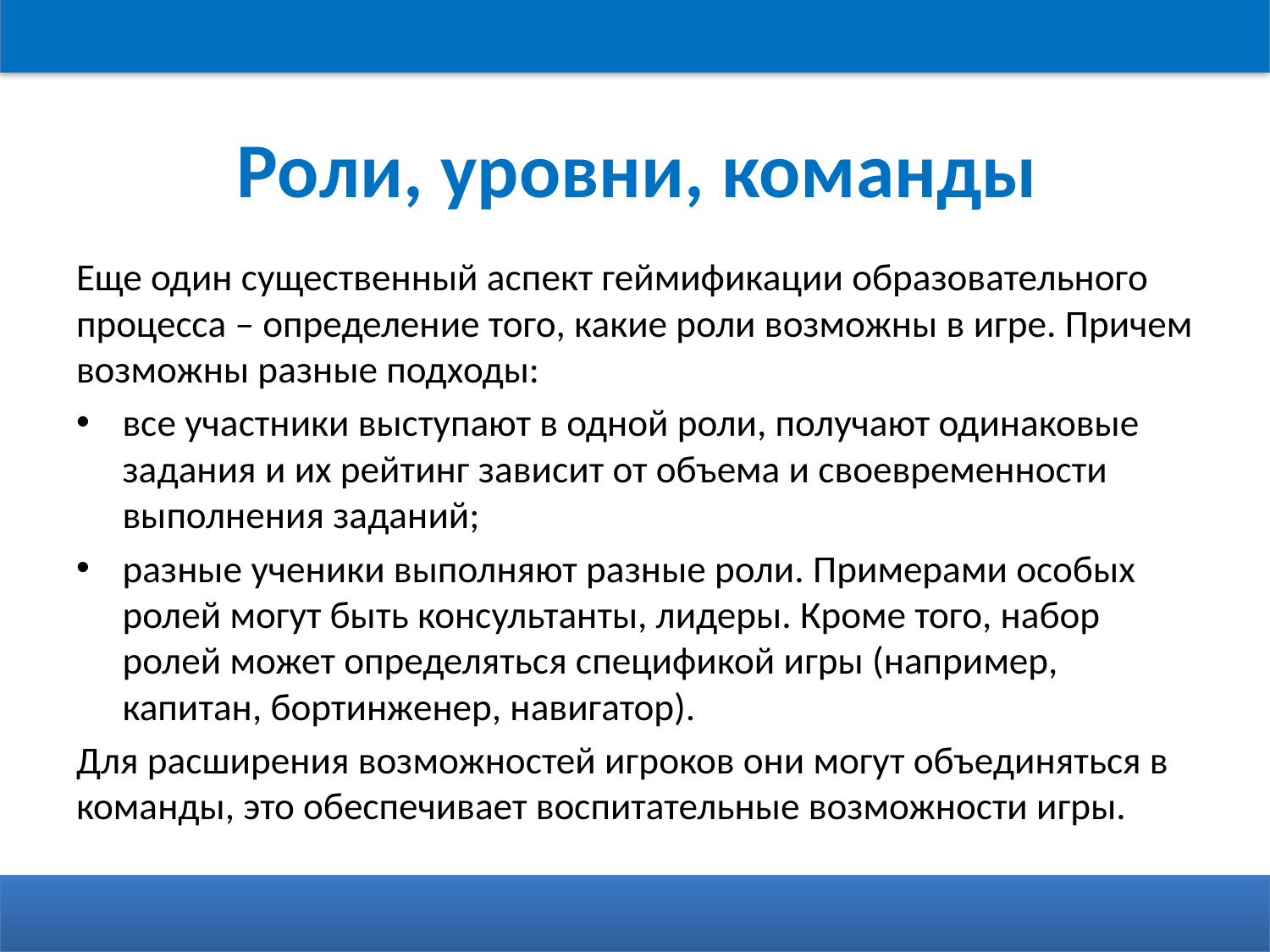

# Роли, уровни, команды
Еще один существенный аспект геймификации образовательного процесса – определение того, какие роли возможны в игре. Причем возможны разные подходы:
все участники выступают в одной роли, получают одинаковые задания и их рейтинг зависит от объема и своевременности выполнения заданий;
разные ученики выполняют разные роли. Примерами особых ролей могут быть консультанты, лидеры. Кроме того, набор ролей может определяться спецификой игры (например, капитан, бортинженер, навигатор).
Для расширения возможностей игроков они могут объединяться в команды, это обеспечивает воспитательные возможности игры.